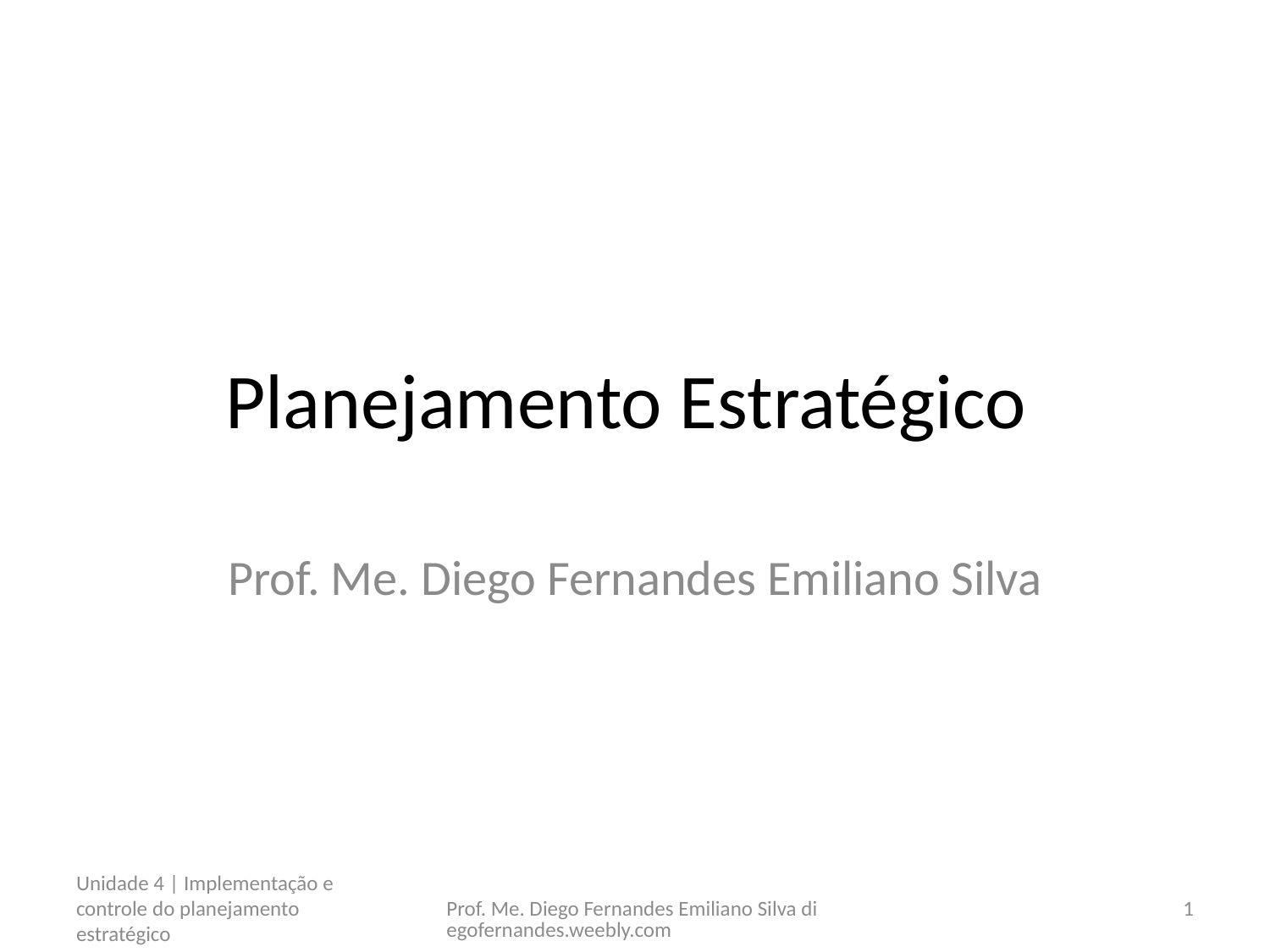

# Planejamento Estratégico
Prof. Me. Diego Fernandes Emiliano Silva
Unidade 4 | Implementação e controle do planejamento estratégico
Prof. Me. Diego Fernandes Emiliano Silva diegofernandes.weebly.com
1